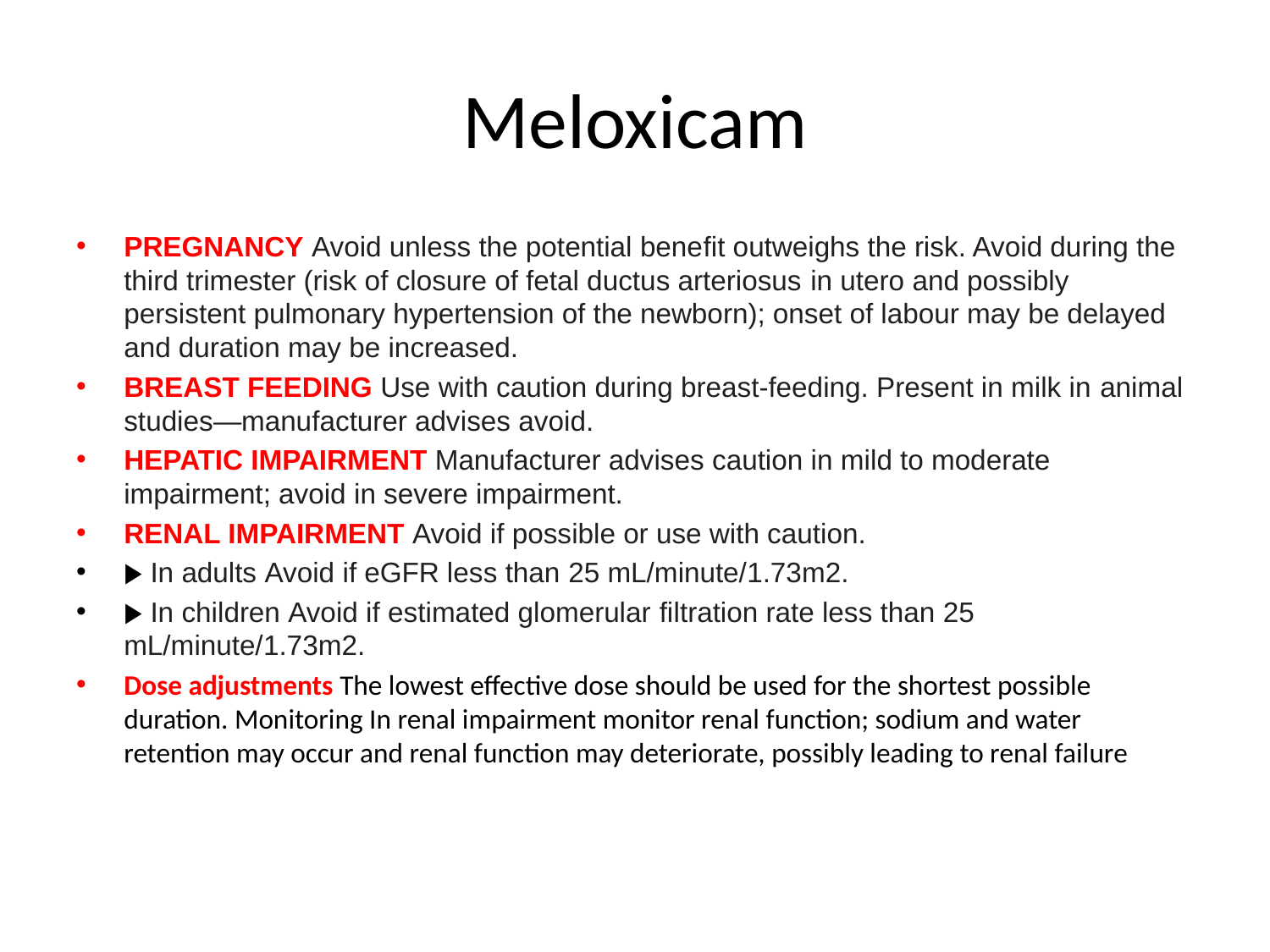

# Meloxicam
PREGNANCY Avoid unless the potential benefit outweighs the risk. Avoid during the third trimester (risk of closure of fetal ductus arteriosus in utero and possibly persistent pulmonary hypertension of the newborn); onset of labour may be delayed and duration may be increased.
BREAST FEEDING Use with caution during breast-feeding. Present in milk in animal studies—manufacturer advises avoid.
HEPATIC IMPAIRMENT Manufacturer advises caution in mild to moderate impairment; avoid in severe impairment.
RENAL IMPAIRMENT Avoid if possible or use with caution.
▶ In adults Avoid if eGFR less than 25 mL/minute/1.73m2.
▶ In children Avoid if estimated glomerular filtration rate less than 25 mL/minute/1.73m2.
Dose adjustments The lowest effective dose should be used for the shortest possible duration. Monitoring In renal impairment monitor renal function; sodium and water retention may occur and renal function may deteriorate, possibly leading to renal failure